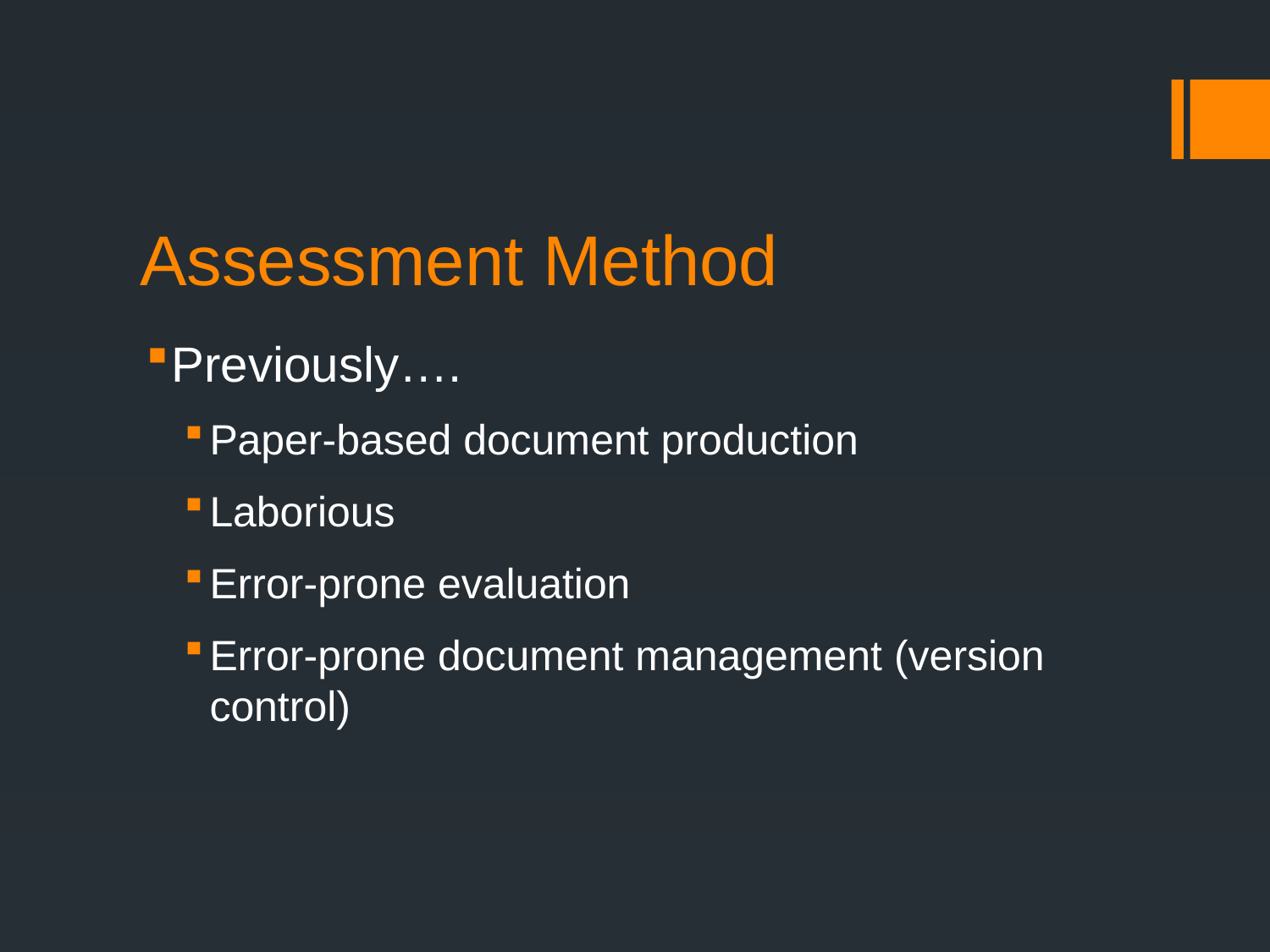

# Assessment Method
Previously….
Paper-based document production
Laborious
Error-prone evaluation
Error-prone document management (version control)